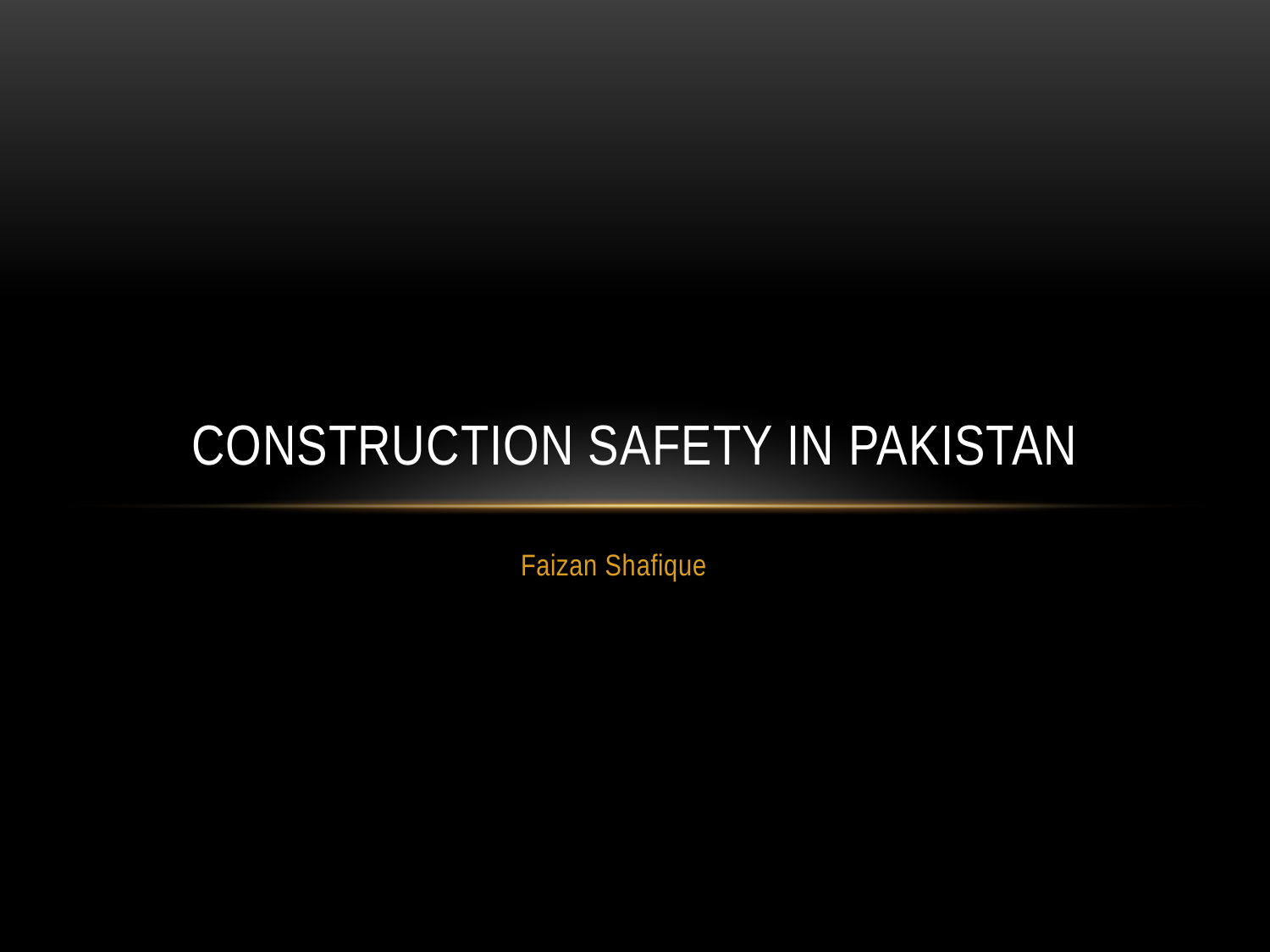

# Construction Safety in Pakistan
Faizan Shafique